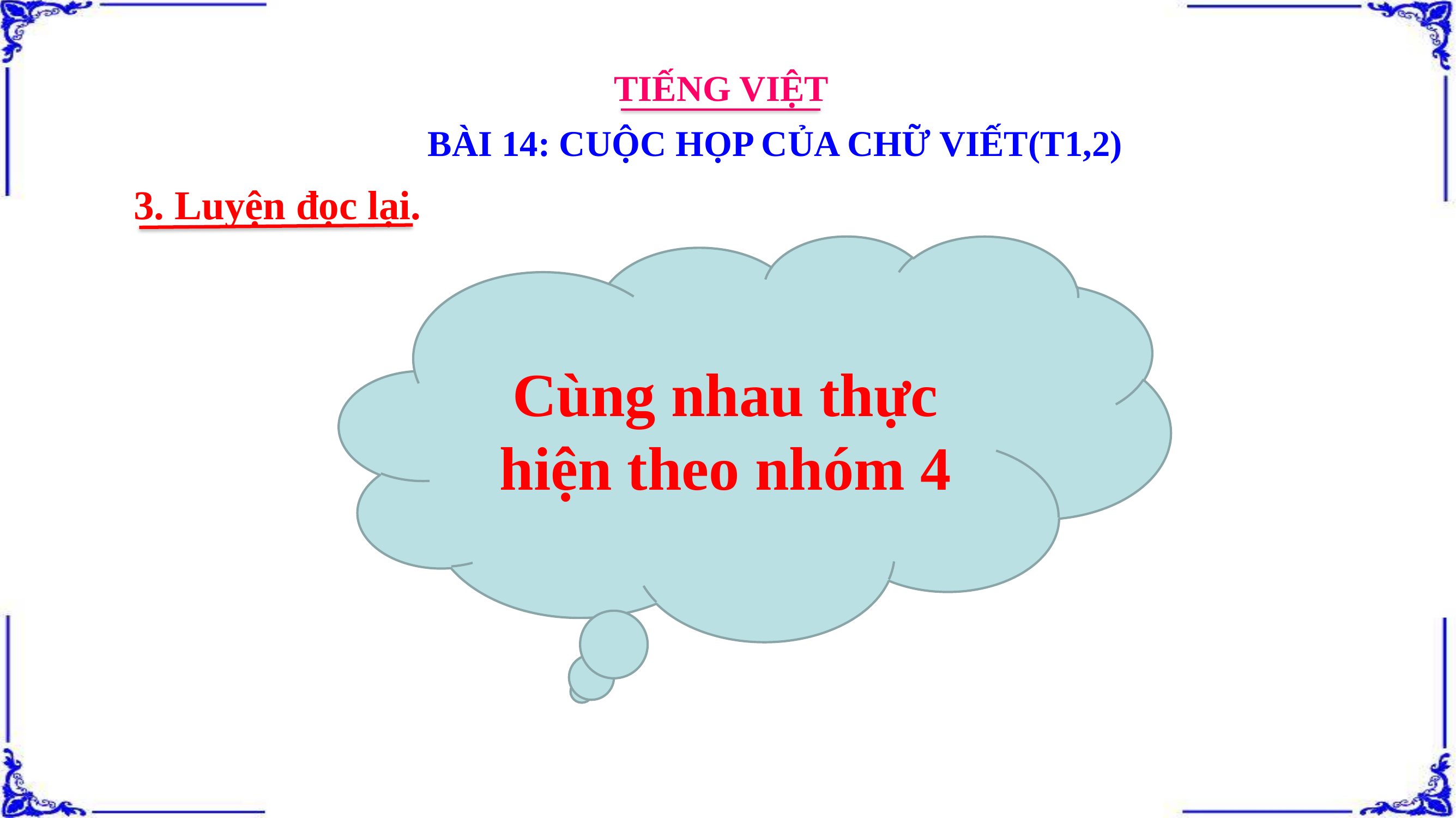

TIẾNG VIỆT
BÀI 14: CUỘC HỌP CỦA CHỮ VIẾT(T1,2)
3. Luyện đọc lại.
Cùng nhau thực hiện theo nhóm 4